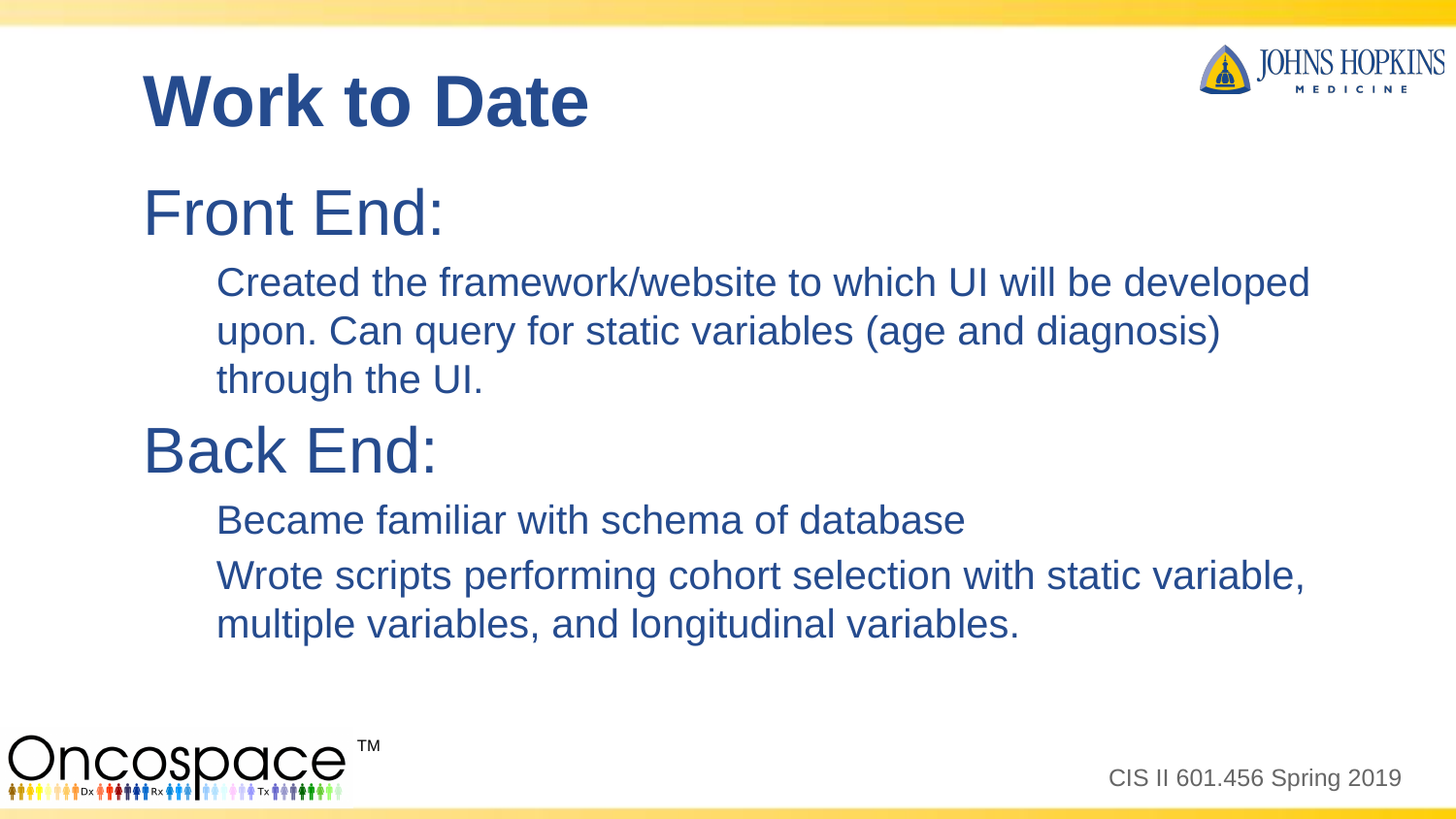

# Work to Date
Front End:
Created the framework/website to which UI will be developed upon. Can query for static variables (age and diagnosis) through the UI.
Back End:
Became familiar with schema of database
Wrote scripts performing cohort selection with static variable, multiple variables, and longitudinal variables.
CIS II 601.456 Spring 2019